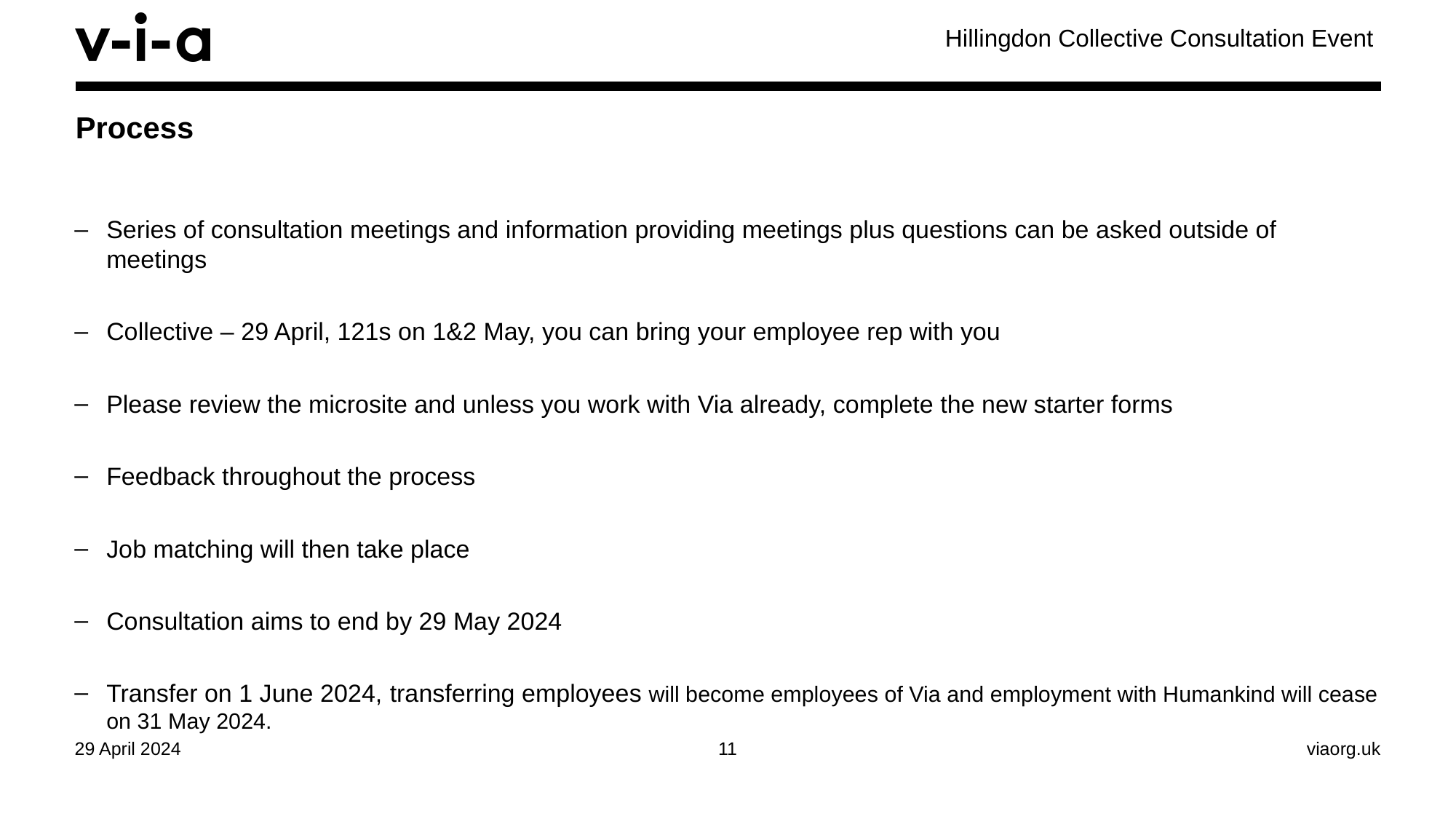

Hillingdon Collective Consultation Event

# Process
Series of consultation meetings and information providing meetings plus questions can be asked outside of meetings

Collective – 29 April, 121s on 1&2 May, you can bring your employee rep with you

Please review the microsite and unless you work with Via already, complete the new starter forms

Feedback throughout the process

Job matching will then take place

Consultation aims to end by 29 May 2024

Transfer on 1 June 2024, transferring employees will become employees of Via and employment with Humankind will cease on 31 May 2024.

29 April 2024
11